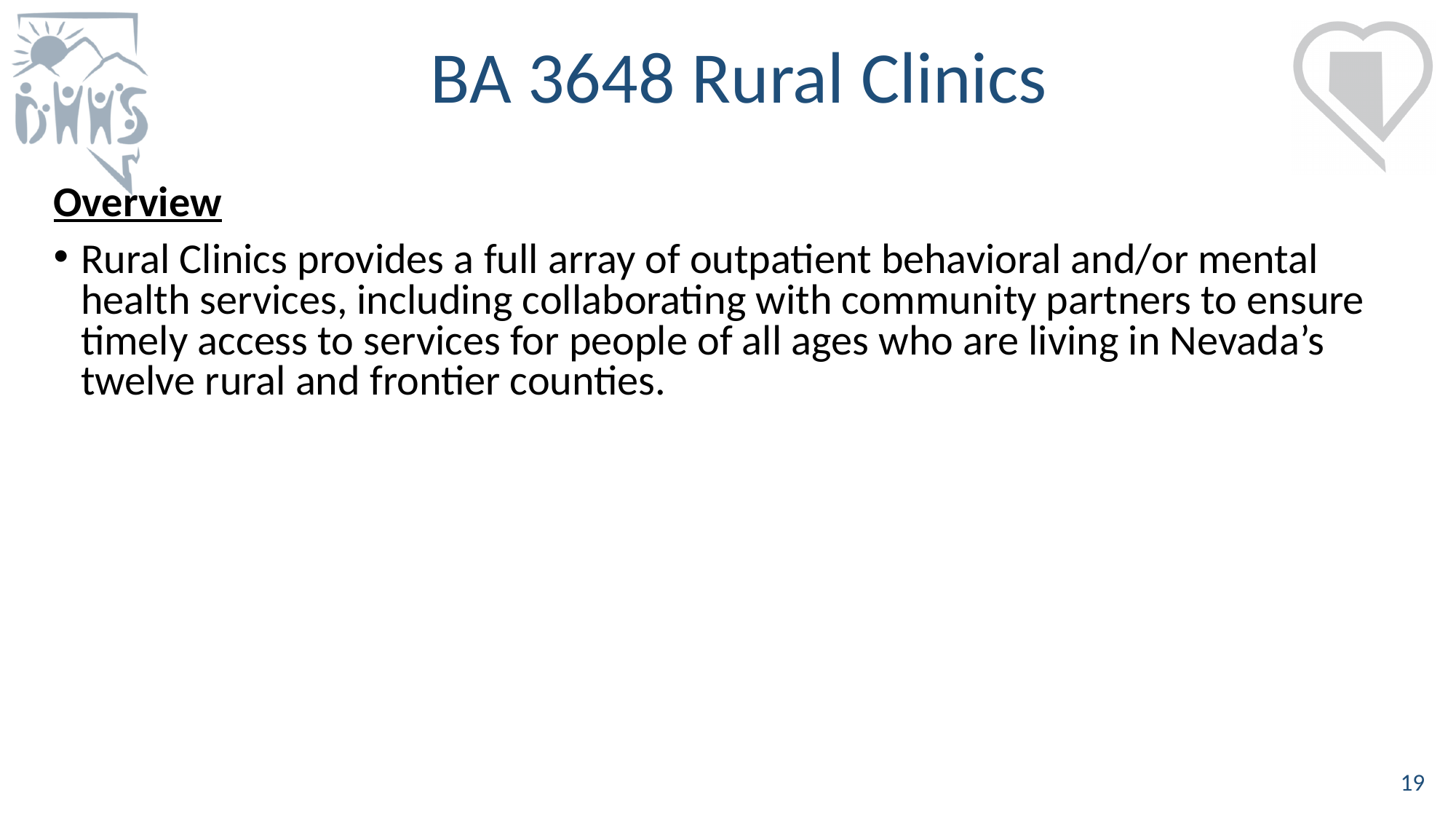

# BA 3648 Rural Clinics
Overview
Rural Clinics provides a full array of outpatient behavioral and/or mental health services, including collaborating with community partners to ensure timely access to services for people of all ages who are living in Nevada’s twelve rural and frontier counties.
19